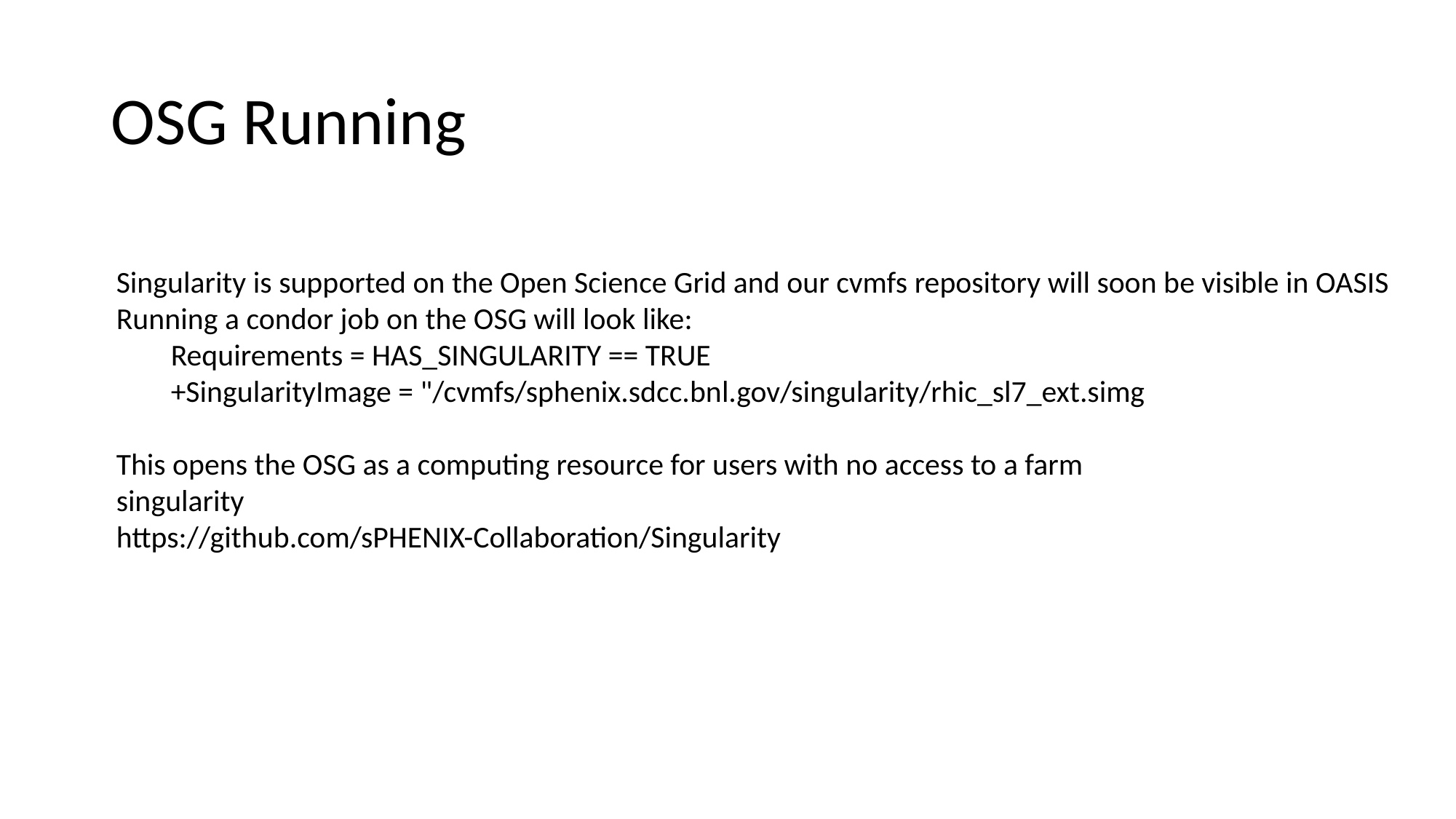

# OSG Running
Singularity is supported on the Open Science Grid and our cvmfs repository will soon be visible in OASIS
Running a condor job on the OSG will look like:
Requirements = HAS_SINGULARITY == TRUE
+SingularityImage = "/cvmfs/sphenix.sdcc.bnl.gov/singularity/rhic_sl7_ext.simg

This opens the OSG as a computing resource for users with no access to a farm
singularity
https://github.com/sPHENIX-Collaboration/Singularity